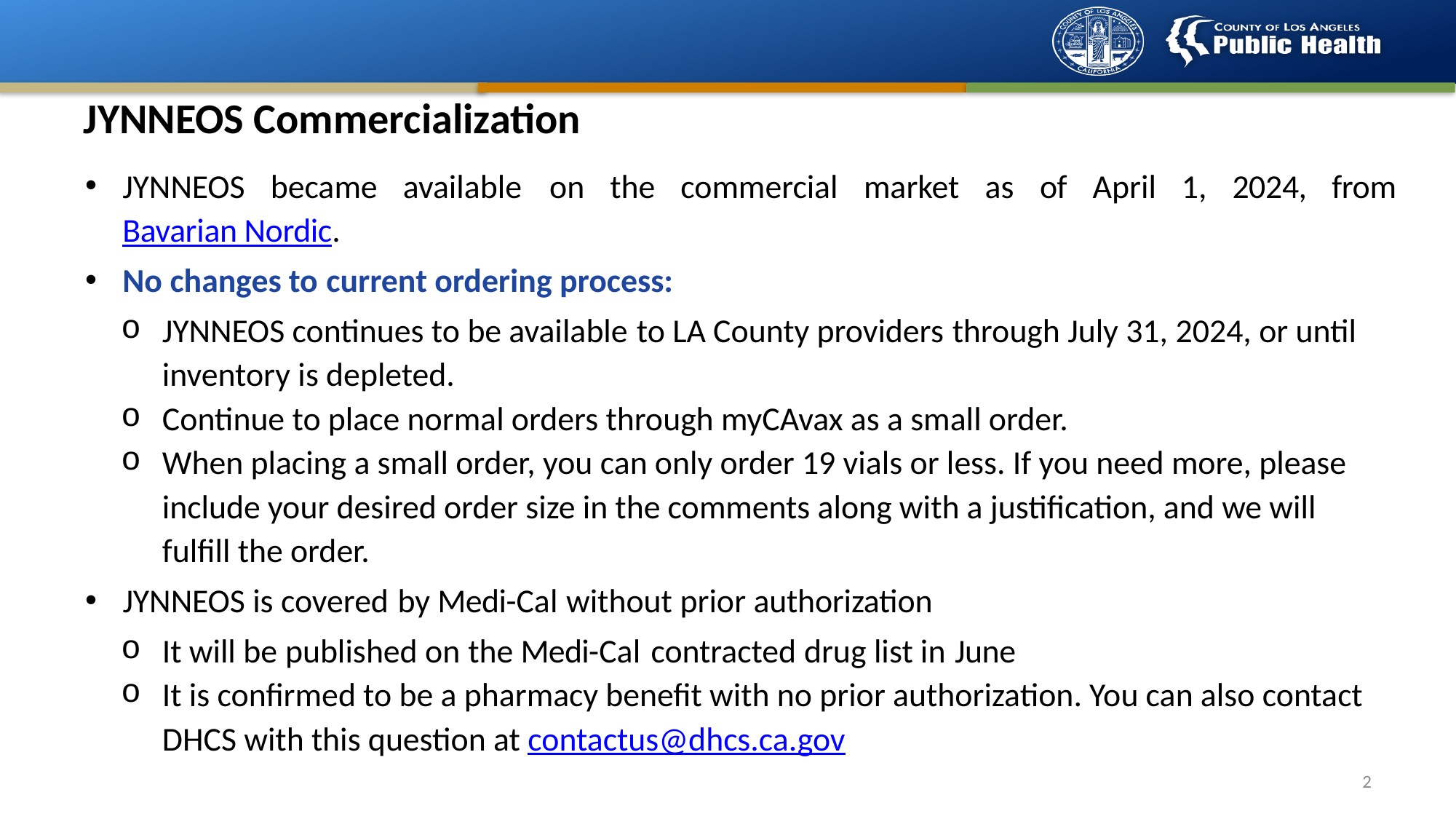

# JYNNEOS Commercialization
JYNNEOS became available on the commercial market as of April 1, 2024, from Bavarian Nordic.
No changes to current ordering process:
JYNNEOS continues to be available to LA County providers through July 31, 2024, or until inventory is depleted.
Continue to place normal orders through myCAvax as a small order.
When placing a small order, you can only order 19 vials or less. If you need more, please include your desired order size in the comments along with a justification, and we will fulfill the order.
JYNNEOS is covered by Medi-Cal without prior authorization
It will be published on the Medi-Cal contracted drug list in June
It is confirmed to be a pharmacy benefit with no prior authorization. You can also contact DHCS with this question at contactus@dhcs.ca.gov
2